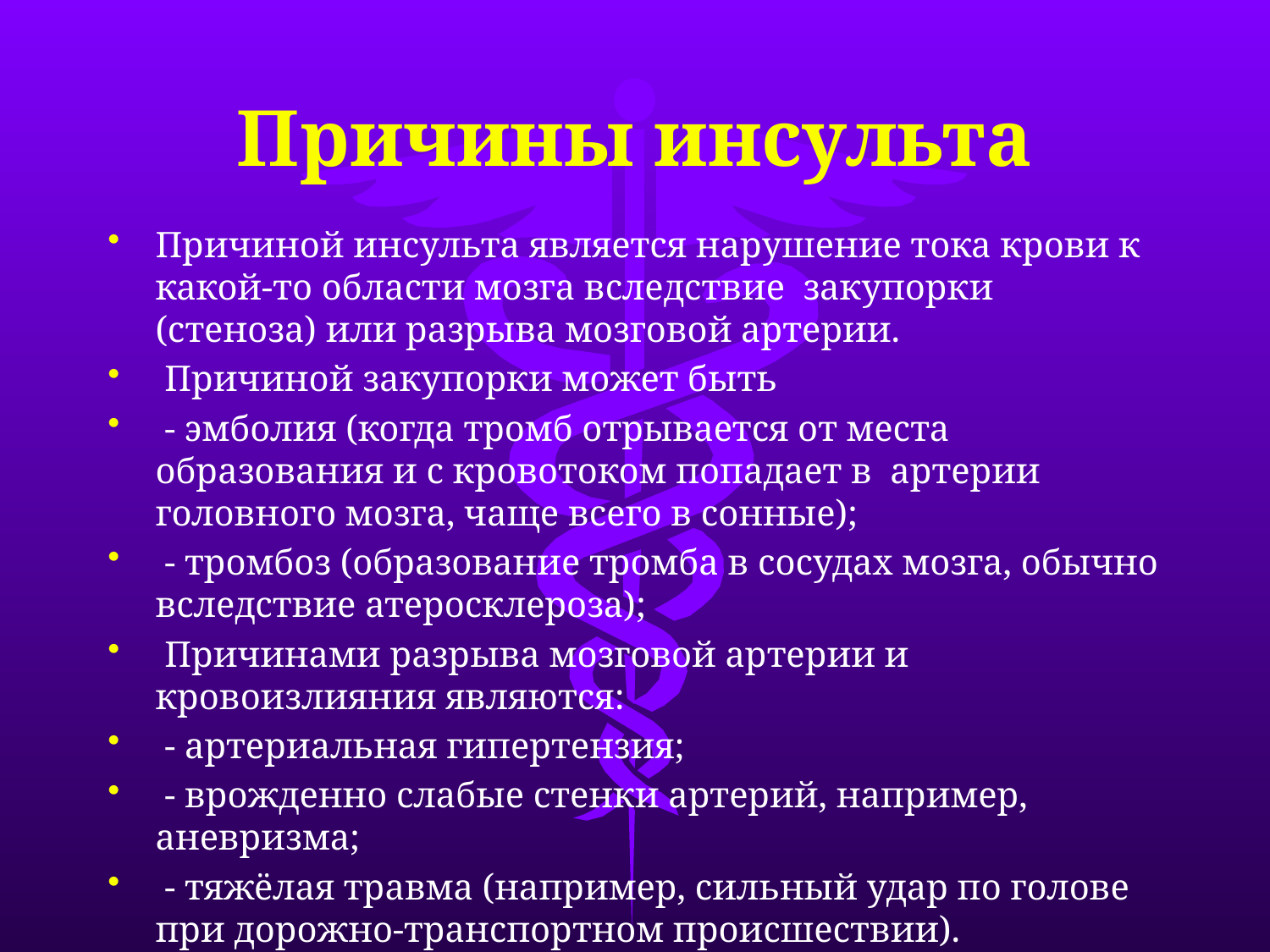

# Причины инсульта
Причиной инсульта является нарушение тока крови к какой-то области мозга вследствие  закупорки (стеноза) или разрыва мозговой артерии.
 Причиной закупорки может быть
 - эмболия (когда тромб отрывается от места образования и с кровотоком попадает в  артерии головного мозга, чаще всего в сонные);
 - тромбоз (образование тромба в сосудах мозга, обычно вследствие атеросклероза);
 Причинами разрыва мозговой артерии и кровоизлияния являются:
 - артериальная гипертензия;
 - врожденно слабые стенки артерий, например, аневризма;
 - тяжёлая травма (например, сильный удар по голове при дорожно-транспортном происшествии).